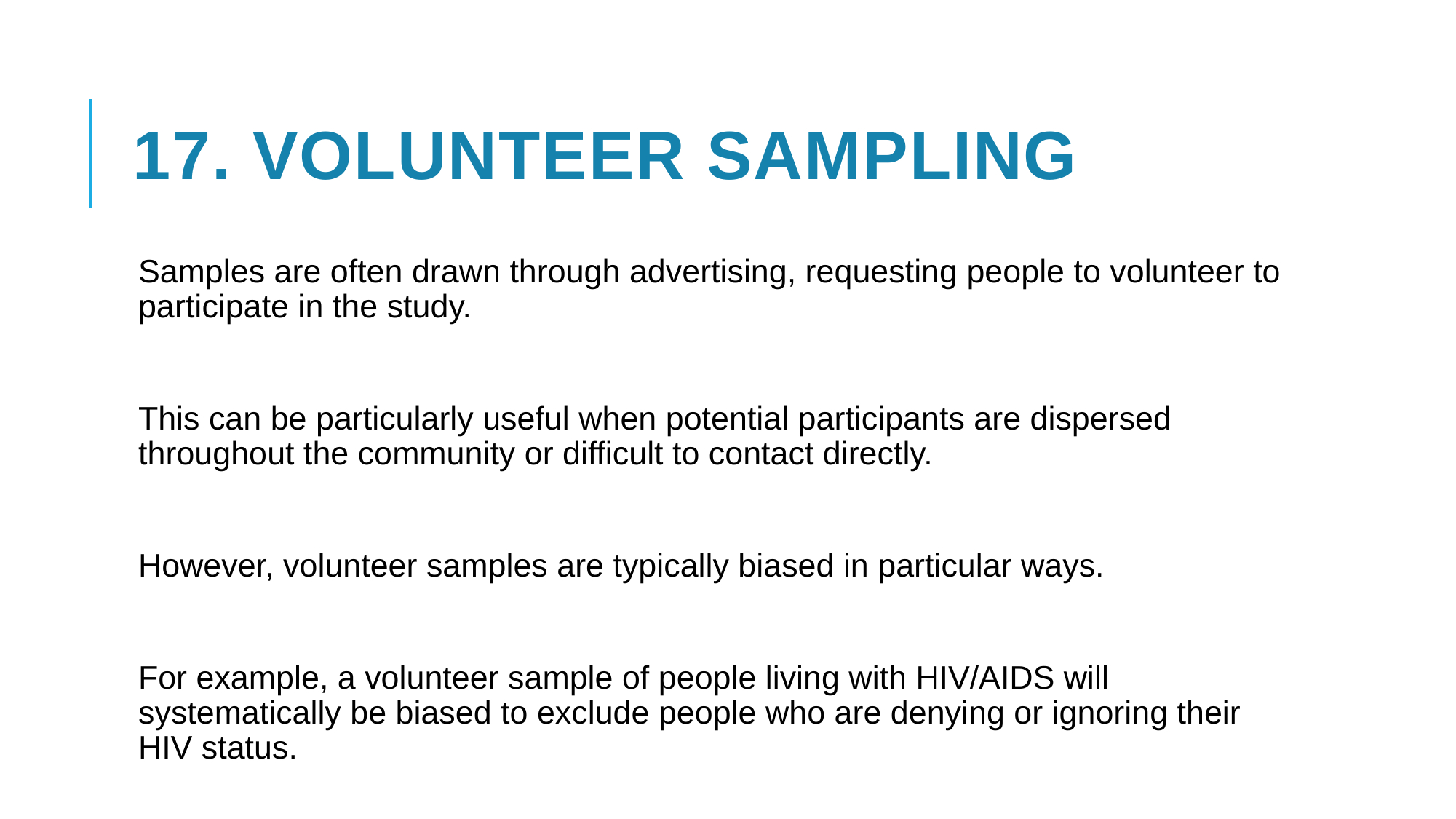

# 17. Volunteer Sampling
Samples are often drawn through advertising, requesting people to volunteer to participate in the study.

This can be particularly useful when potential participants are dispersed throughout the community or difficult to contact directly.

However, volunteer samples are typically biased in particular ways.

For example, a volunteer sample of people living with HIV/AIDS will systematically be biased to exclude people who are denying or ignoring their HIV status.